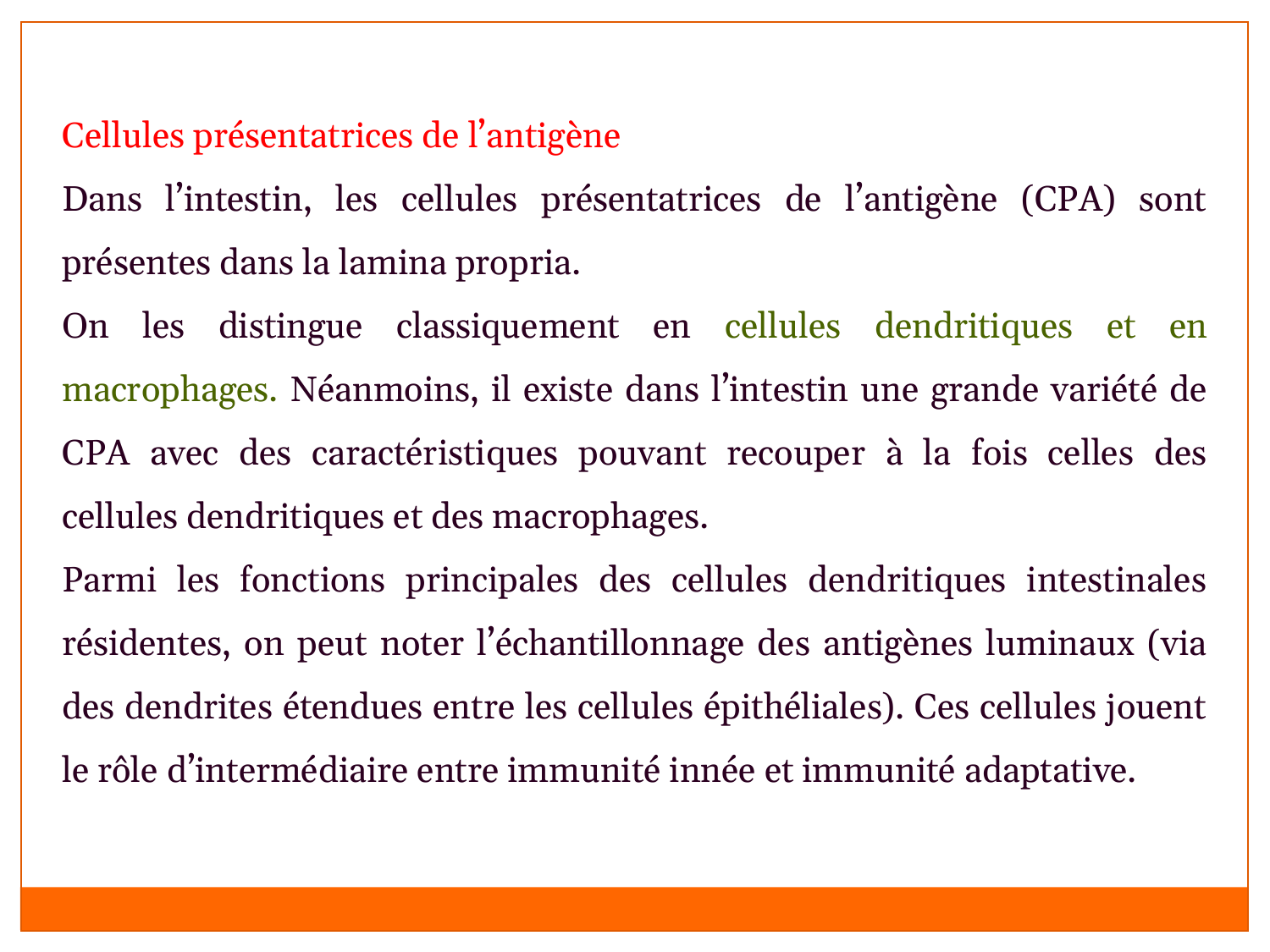

Cellules présentatrices de l’antigène
Dans l’intestin, les cellules présentatrices de l’antigène (CPA) sont présentes dans la lamina propria.
On les distingue classiquement en cellules dendritiques et en macrophages. Néanmoins, il existe dans l’intestin une grande variété de CPA avec des caractéristiques pouvant recouper à la fois celles des cellules dendritiques et des macrophages.
Parmi les fonctions principales des cellules dendritiques intestinales résidentes, on peut noter l’échantillonnage des antigènes luminaux (via des dendrites étendues entre les cellules épithéliales). Ces cellules jouent le rôle d’intermédiaire entre immunité innée et immunité adaptative.